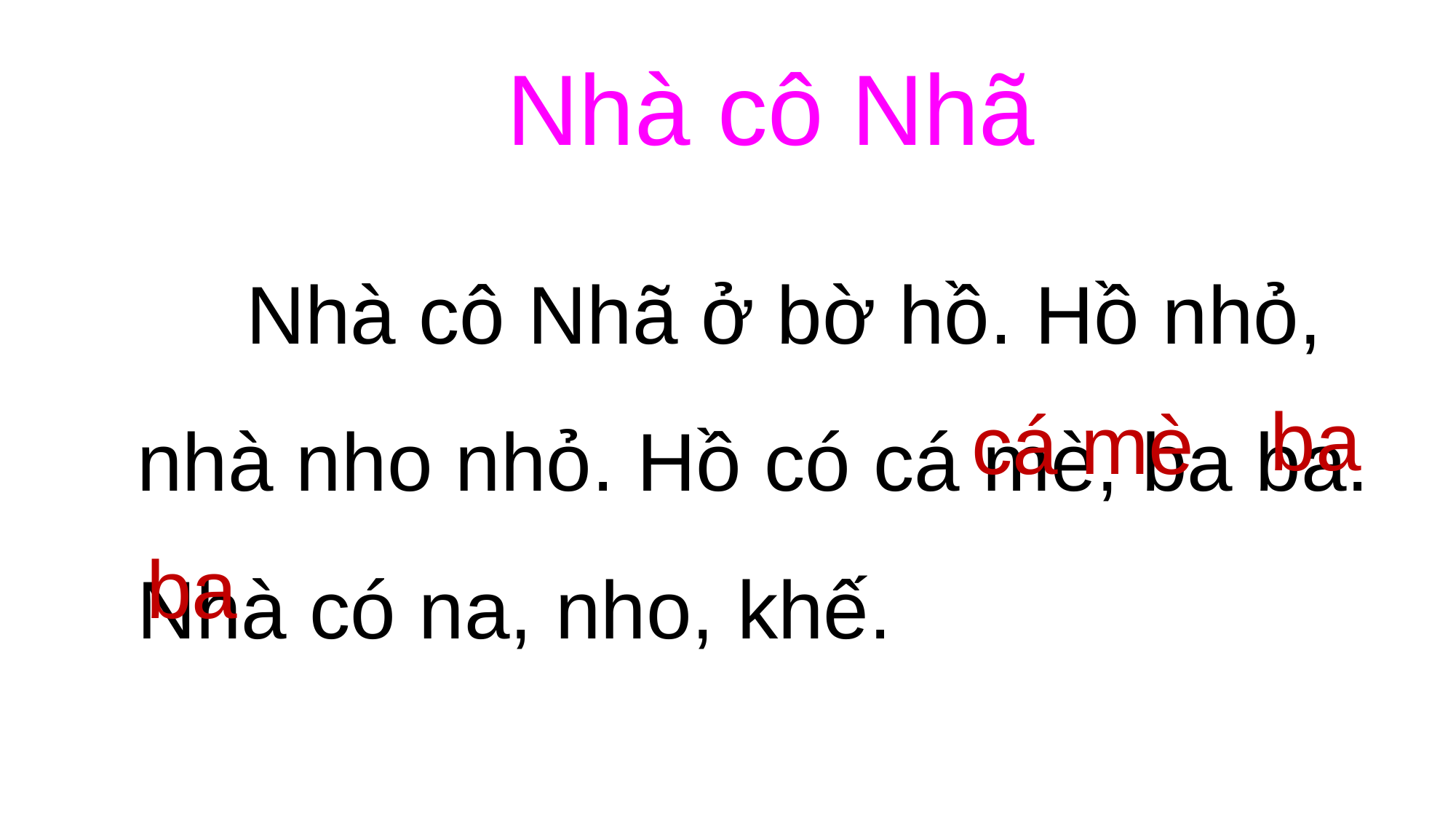

Nhà cô Nhã
	Nhà cô Nhã ở bờ hồ. Hồ nhỏ, nhà nho nhỏ. Hồ có cá mè, ba ba. Nhà có na, nho, khế.
ba
cá mè
ba